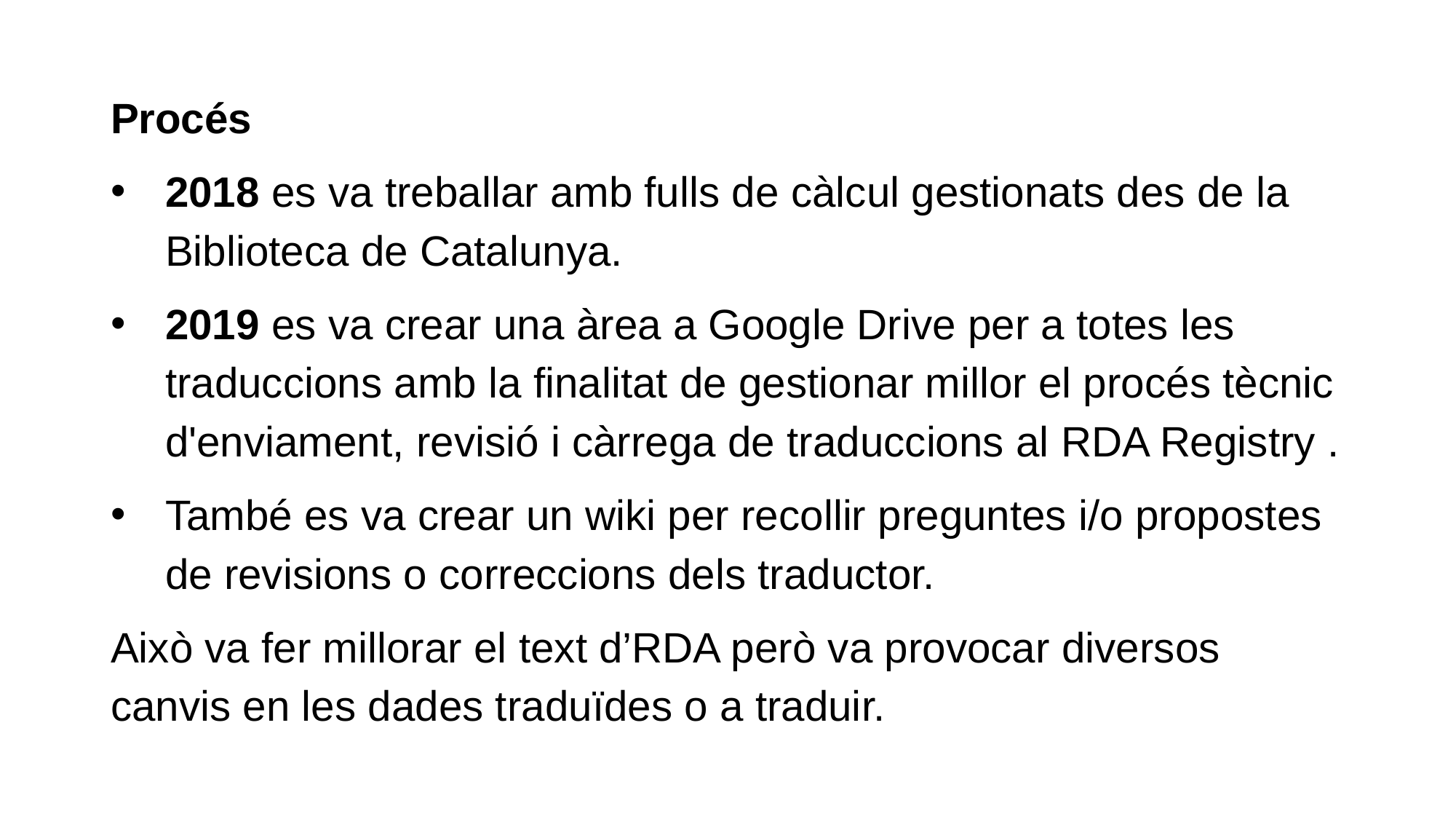

Procés
2018 es va treballar amb fulls de càlcul gestionats des de la Biblioteca de Catalunya.
2019 es va crear una àrea a Google Drive per a totes les traduccions amb la finalitat de gestionar millor el procés tècnic d'enviament, revisió i càrrega de traduccions al RDA Registry .
També es va crear un wiki per recollir preguntes i/o propostes de revisions o correccions dels traductor.
Això va fer millorar el text d’RDA però va provocar diversos canvis en les dades traduïdes o a traduir.